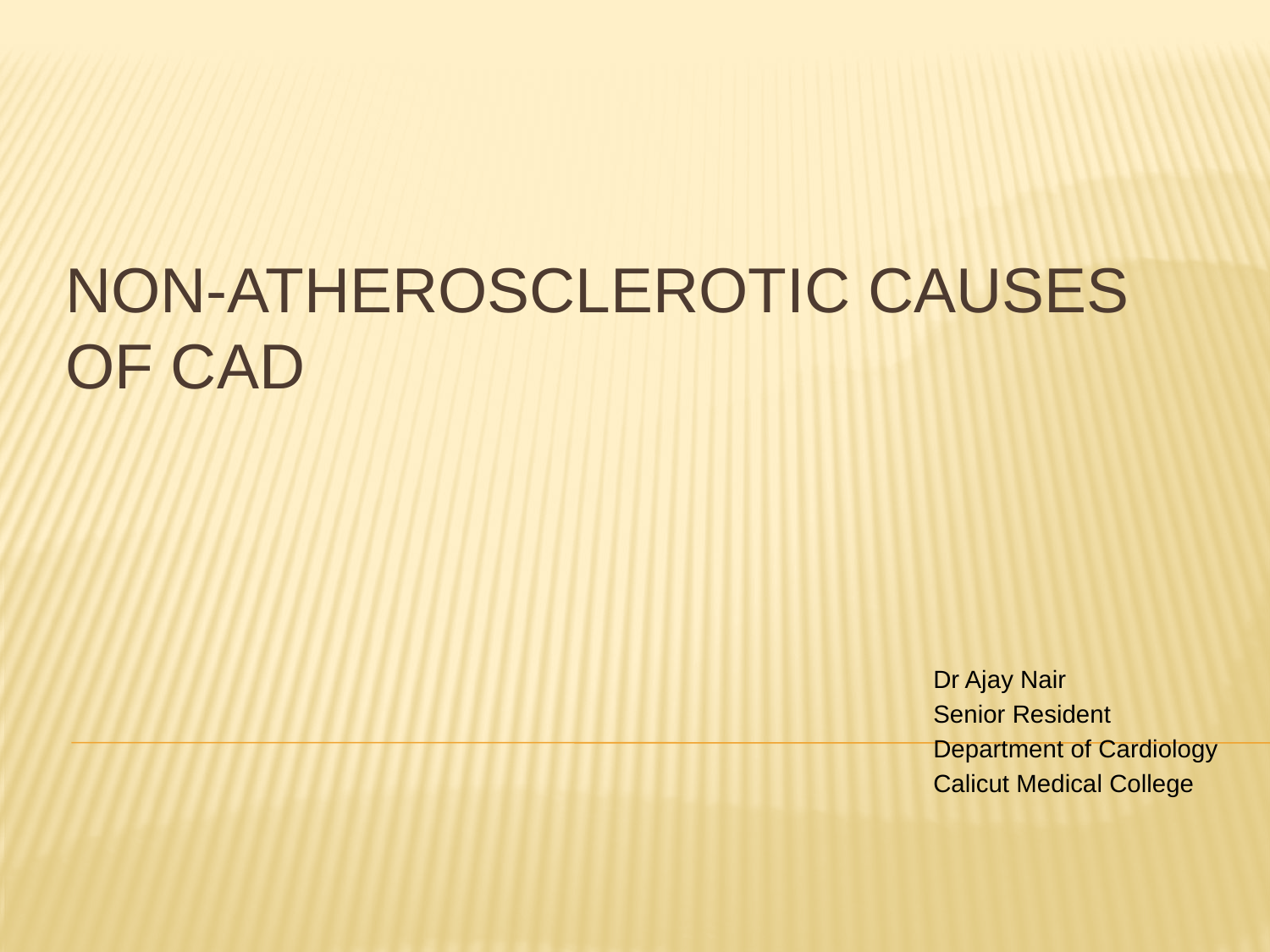

# NON-ATHEROSCLEROTIC CAUSES OF CAD
Dr Ajay Nair
Senior Resident
Department of Cardiology
Calicut Medical College